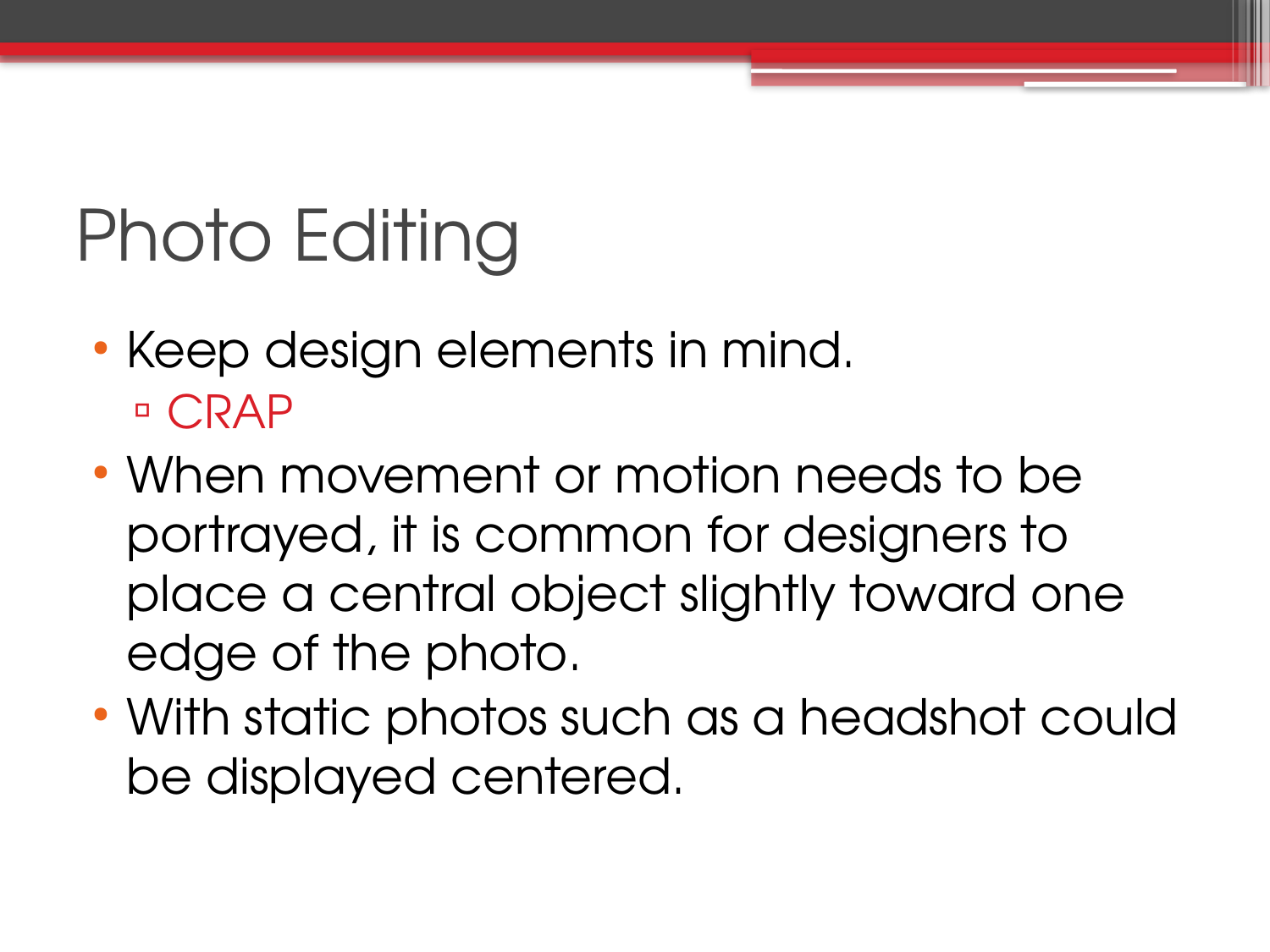

# Photo Editing
Keep design elements in mind.
CRAP
When movement or motion needs to be portrayed, it is common for designers to place a central object slightly toward one edge of the photo.
With static photos such as a headshot could be displayed centered.